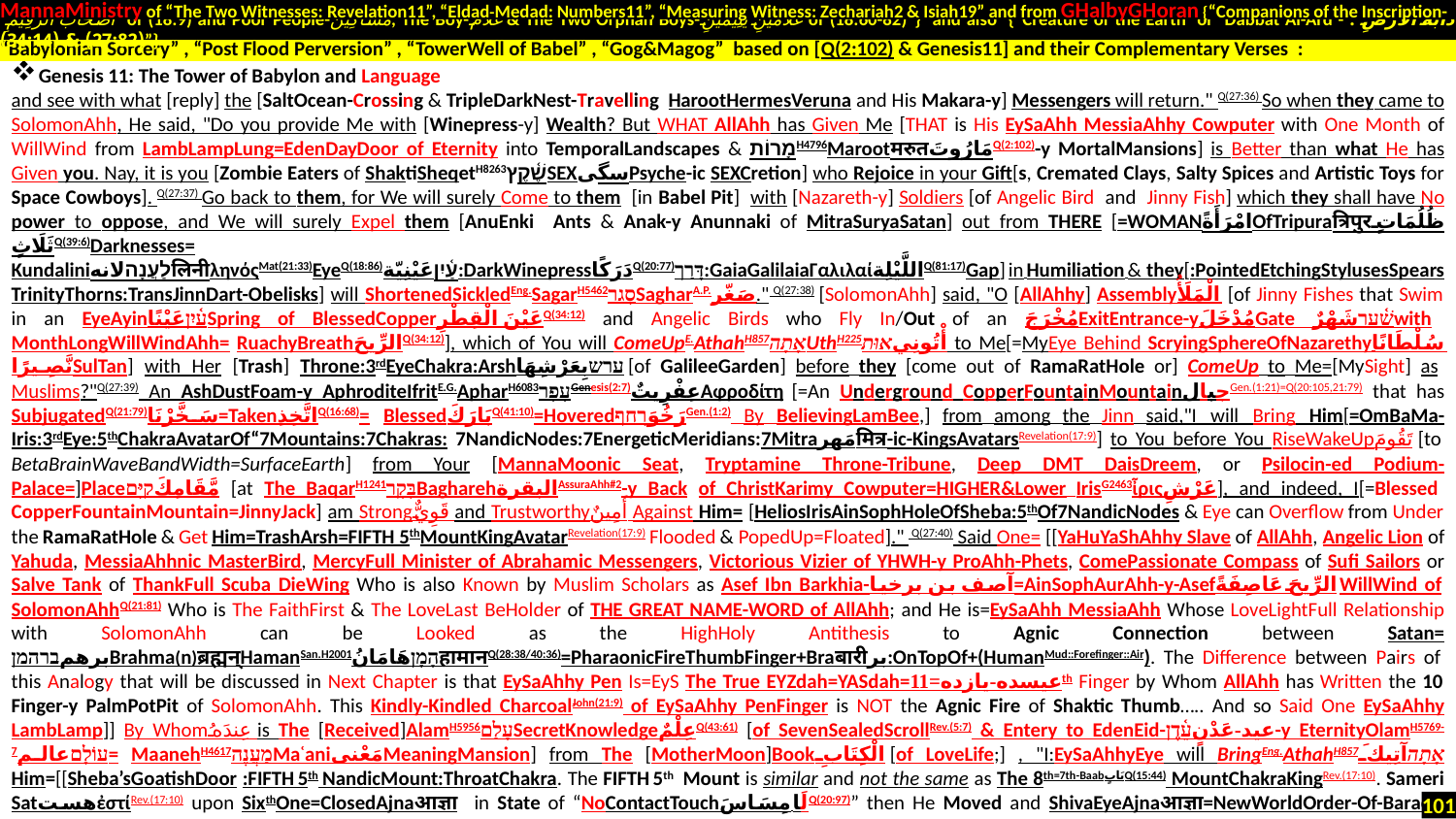

MannaMinistry of “The Two Witnesses: Revelation11”, “Eldad-Medad: Numbers11”, “Measuring Witness: Zechariah2 & Isiah19” and from GHalbyGHoran {“Companions of the Inscription-
 أَصْحَابَ الرَّقِيمِ  of (18:9) and Poor People-مَسَاكِينَ, The Boy-غُلَامُ & The Two Orphan Boys-غُلَامَيْنِ يَتِيمَيْنِ of (18:60-82)”}  and also  {“Creature of the Earth  or  Dabbat Al-Ard - دَابَّةُ الْأَرْضِ : (27:82) & (34:14)”}

Genesis 11: The Tower of Babylon and Language
and see with what [reply] the [SaltOcean-Crossing & TripleDarkNest-Travelling  HarootHermesVeruna and His Makara-y] Messengers will return." Q(27:36) So when they came to SolomonAhh, He said, "Do you provide Me with [Winepress-y] Wealth? But WHAT AllAhh has Given Me [THAT is His EySaAhh MessiaAhhy Cowputer with One Month of WillWind from LambLampLung=EdenDayDoor of Eternity into TemporalLandscapes & מָרוֹתH4796MarootमरुतمَارُوتَQ(2:102)-y MortalMansions] is Better than what He has Given you. Nay, it is you [Zombie Eaters of ShaktiSheqetH8263שֶׁ֫קֶץSEXسگیPsyche-ic SEXCretion] who Rejoice in your Gift[s, Cremated Clays, Salty Spices and Artistic Toys for Space Cowboys]. Q(27:37) Go back to them, for We will surely Come to them  [in Babel Pit]  with [Nazareth-y] Soldiers [of Angelic Bird  and  Jinny Fish] which they shall have No power to oppose, and We will surely Expel them [AnuEnki  Ants & Anak-y Anunnaki of MitraSuryaSatan] out from THERE [=WOMANامْرَأَةًOfTripuraत्रिपुरظُلُمَاتٍ ثَلَاثٍQ(39:6)Darknesses=
KundaliniלַעֲנָהلانهलिनीληνόςMat(21:33)EyeQ(18:86)עַ֫יִןعَيْنِيّة:DarkWinepressدَرَكًاQ(20:77)דָּרַך:GaiaGalilaiaΓαλιλαίاللَّيْلِةQ(81:17)Gap] in Humiliation & they[:PointedEtchingStylusesSpears TrinityThorns:TransJinnDart-Obelisks] will ShortenedSickledEng.SagarH5462סָגַרSagharA.P.صَغّر." Q(27:38) [SolomonAhh] said, "O [AllAhhy] Assemblyالْمَلَأُ [of Jinny Fishes that Swim in an EyeAyinעַ֫יִןعَيْنًاSpring of BlessedCopperعَيْنَ الْقِطْرِQ(34:12) and Angelic Birds who Fly In/Out of an مُخْرَجَExitEntrance-yمُدْخَلَGate שַׁ֫עַרشَهْرٌwith MonthLongWillWindAhh= RuachyBreathالرِّيحَQ(34:12)], which of You will ComeUpE.AthahH857אָתָהUthH225أْتُونِيאוּת to Me[=MyEye Behind ScryingSphereOfNazarethyسُلْطَانًا نَّصِيرًاSulTan] with Her [Trash] Throne:3rdEyeChakra:Arshערשبِعَرْشِهَا [of GalileeGarden] before they [come out of RamaRatHole or] ComeUp to Me=[MySight] as Muslims?"Q(27:39) An AshDustFoam-y AphroditeIfritE.G.ApharH6083עָפָרGenesis(2:7)عِفْرِيتٌΑφροδίτη [=An Underground CopperFountainMountainجبالGen.(1:21)=Q(20:105,21:79) that has SubjugatedQ(21:79)سَخَّرْنَا=TakenاتَّخِذِQ(16:68)= BlessedبَارَكَQ(41:10)=HoveredرَخُوَרָחַףGen.(1:2) By BelievingLamBee,] from among the Jinn said,"I will Bring Him[=OmBaMa-Iris:3rdEye:5thChakraAvatarOf“7Mountains:7Chakras: 7NandicNodes:7EnergeticMeridians:7Mitraمَهرमित्र-ic-KingsAvatarsRevelation(17:9)] to You before You RiseWakeUpتَقُومَ [to BetaBrainWaveBandWidth=SurfaceEarth] from Your [MannaMoonic Seat, Tryptamine Throne-Tribune, Deep DMT DaisDreem, or Psilocin-ed Podium-Palace=]Placeمَّقَامِكَקַיָּם [at The BaqarH1241בָּקָרBagharehالبقرةAssuraAhh#2-y Back of ChristKarimy Cowputer=HIGHER&Lower IrisG2463ἶριςعَرْشِ], and indeed, I[=Blessed CopperFountainMountain=JinnyJack] am Strongقَوِيٌّ and Trustworthyأَمِينٌ Against Him= [HeliosIrisAinSophHoleOfSheba:5thOf7NandicNodes & Eye can Overflow from Under the RamaRatHole & Get Him=TrashArsh=FIFTH 5thMountKingAvatarRevelation(17:9) Flooded & PopedUp=Floated]."  Q(27:40) Said One= [[YaHuYaShAhhy Slave of AllAhh, Angelic Lion of Yahuda, MessiaAhhnic MasterBird, MercyFull Minister of Abrahamic Messengers, Victorious Vizier of YHWH-y ProAhh-Phets, ComePassionate Compass of Sufi Sailors or Salve Tank of ThankFull Scuba DieWing Who is also Known by Muslim Scholars as Asef Ibn Barkhia-آصف بن برخیا=AinSophAurAhh-y-Asefالرِّيحَ عَاصِفَةًWillWind of SolomonAhhQ(21:81) Who is The FaithFirst & The LoveLast BeHolder of THE GREAT NAME-WORD of AllAhh; and He is=EySaAhh MessiaAhh Whose LoveLightFull Relationship with SolomonAhh can be Looked as the HighHoly Antithesis to Agnic Connection between Satan= برهمברהמןBrahma(n)ब्रह्मन्HamanSan.H2001הָמָןهَامَانُहामानQ(28:38/40:36)=PharaonicFireThumbFinger+Braबारीبر:OnTopOf+(HumanMud::Forefinger::Air). The Difference between Pairs of this Analogy that will be discussed in Next Chapter is that EySaAhhy Pen Is=EyS The True EYZdah=YASdah=عیسده-یازده=11th Finger by Whom AllAhh has Written the 10 Finger-y PalmPotPit of SolomonAhh. This Kindly-Kindled CharcoalJohn(21:9) of EySaAhhy PenFinger is NOT the Agnic Fire of Shaktic Thumb….. And so Said One EySaAhhy LambLamp]] By Whomعِندَهُ is The [Received]AlamH5956עָלַםSecretKnowledgeعِلْمٌQ(43:61) [of SevenSealedScrollRev.(5:7) & Entery to EdenEid-عید-عَدْنٍעֵ֫דֶן-y EternityOlamH5769-7עוֹלָםعالم= MaanehH4617מַעֲנֶהMaʿaniمَعْنىMeaningMansion] from The [MotherMoon]Bookالْكِتَابِ [of LoveLife;] , "I:EySaAhhyEye will BringEng.AthahH857אָתָהآتِيكَ Him=[[Sheba’sGoatishDoor :FIFTH 5th NandicMount:ThroatChakra. The FIFTH 5th  Mount is similar and not the same as The 8th=7th-BaabبَابٍQ(15:44) MountChakraKingRev.(17:10). Sameri SatهستἐστίRev.(17:10) upon SixthOne=ClosedAjnaआज्ञा  in State of “NoContactTouchلَا مِسَاسَQ(20:97)” then He Moved and ShivaEyeAjnaआज्ञा=NewWorldOrder-Of-Barack-OmBaMa-y-IrisArsh was Opened. And After my Death, He will be Upgraded into The 8th Hanuman-y KingMount=SuperSahasraraSerpent of AviatingApes. This 8th KingMount is HariHanuman’s LiftedRamayana DunaGiriदूनागिरी=Dunaदूना(Double)+GhariQ(34:18)الْقُرَىगिरिQiryahH7151קִרְיָה(MountainFortressPyramid) that PoisonerPollinator:GhatokBahiniSinghaBen.ঘটক বাহিনী সিংহ=
“Babylonian Sorcery” , “Post Flood Perversion” , “TowerWell of Babel” , “Gog&Magog”  based on [Q(2:102) & Genesis11] and their Complementary Verses  :
101